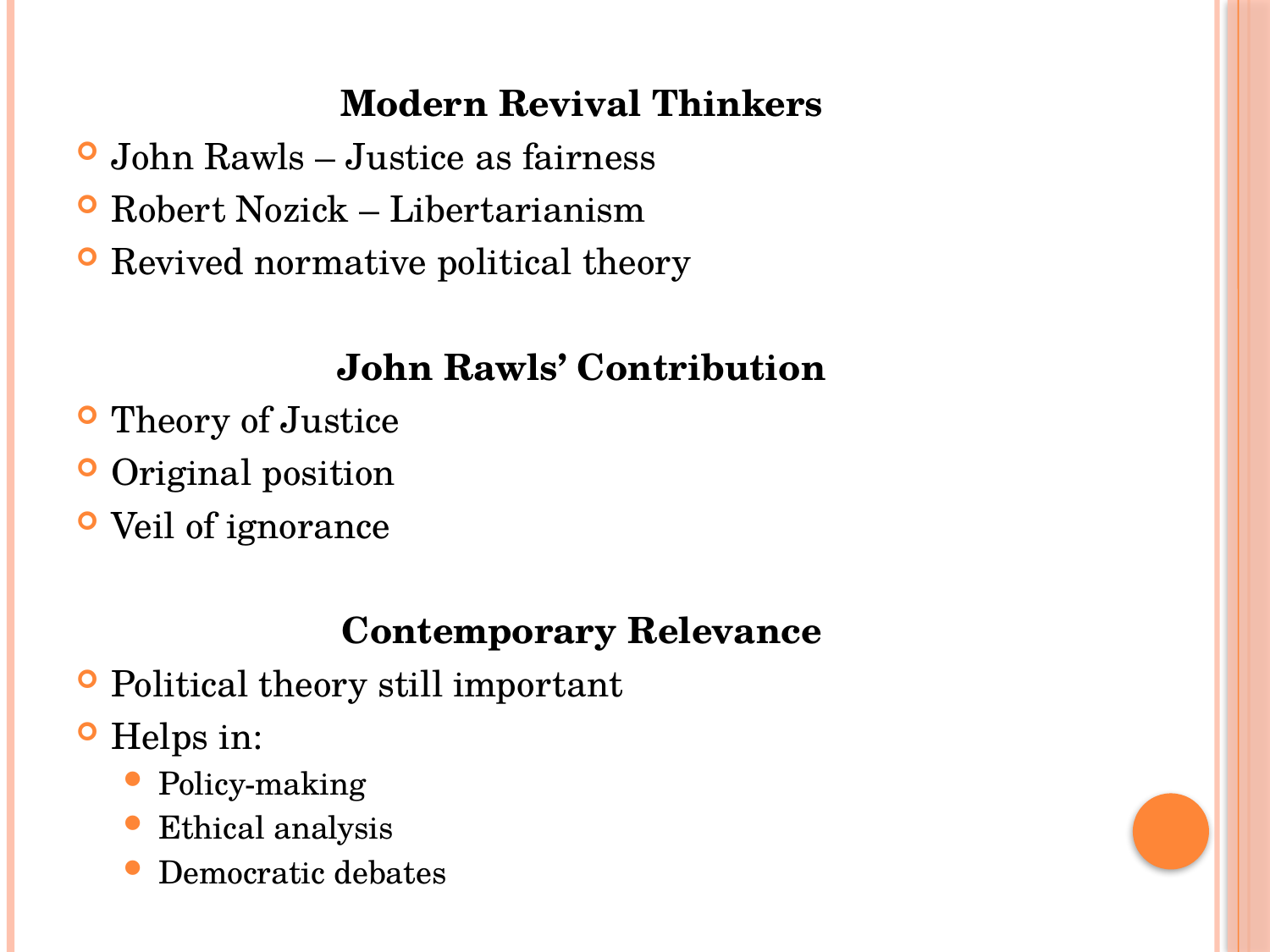

Modern Revival Thinkers
John Rawls – Justice as fairness
Robert Nozick – Libertarianism
Revived normative political theory

John Rawls’ Contribution
Theory of Justice
Original position
Veil of ignorance

Contemporary Relevance
Political theory still important
Helps in:
Policy-making
Ethical analysis
Democratic debates